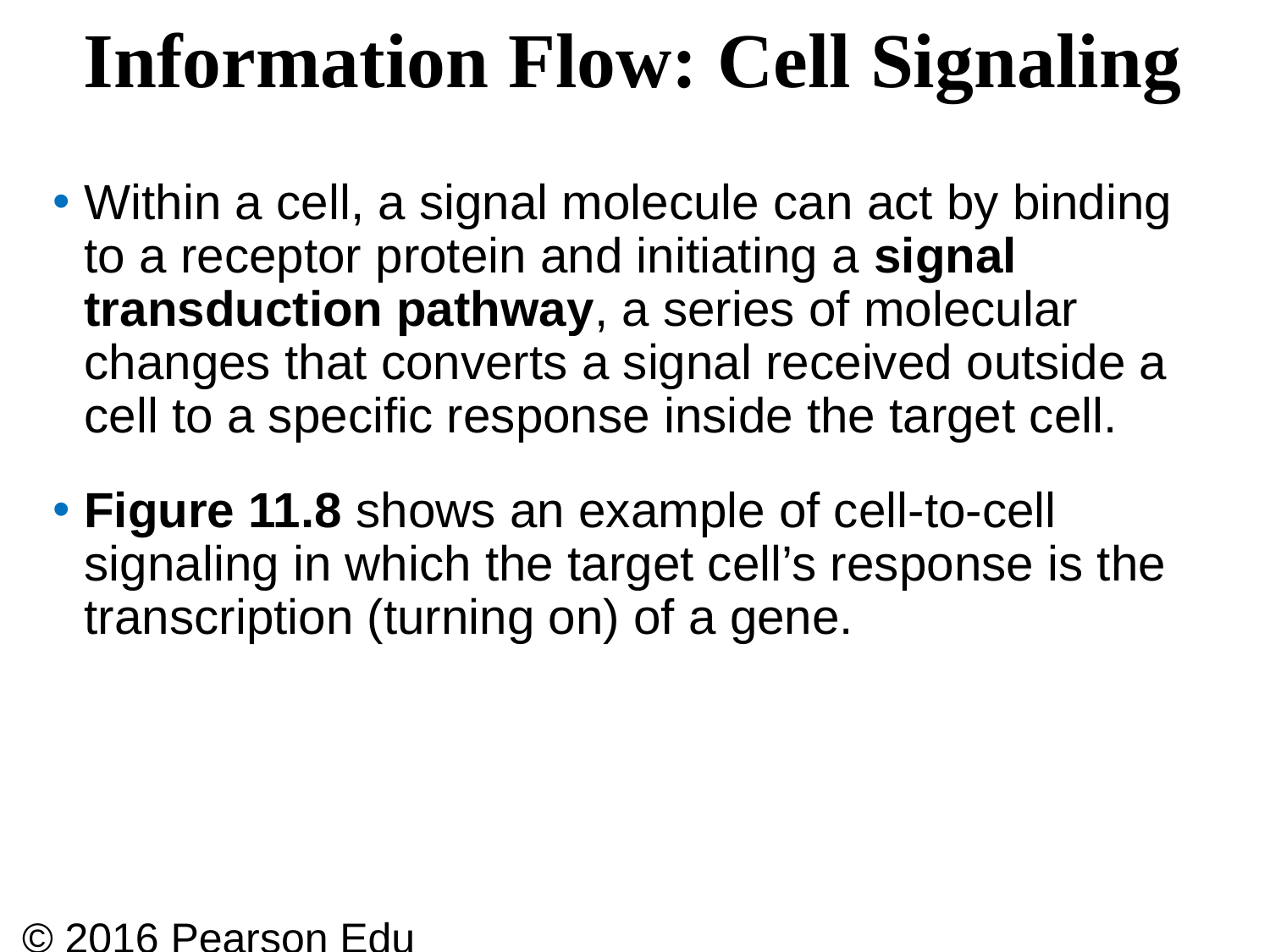

# Information Flow: Cell Signaling
Within a cell, a signal molecule can act by binding to a receptor protein and initiating a signal transduction pathway, a series of molecular changes that converts a signal received outside a cell to a specific response inside the target cell.
Figure 11.8 shows an example of cell-to-cell signaling in which the target cell’s response is the transcription (turning on) of a gene.
© 2016 Pearson Education, Inc.